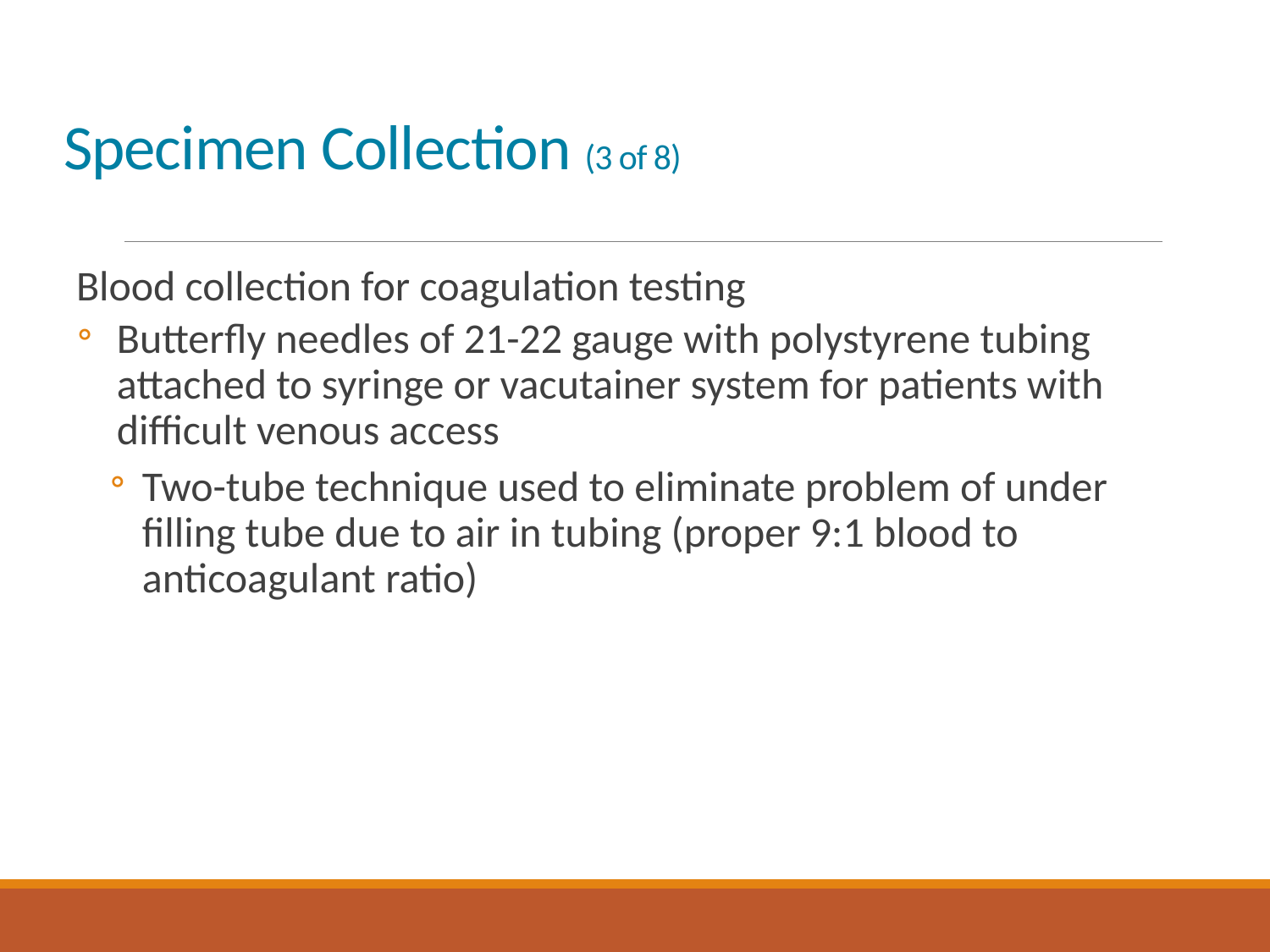

# Specimen Collection (3 of 8)
Blood collection for coagulation testing
Butterfly needles of 21-22 gauge with polystyrene tubing attached to syringe or vacutainer system for patients with difficult venous access
Two-tube technique used to eliminate problem of under filling tube due to air in tubing (proper 9:1 blood to anticoagulant ratio)